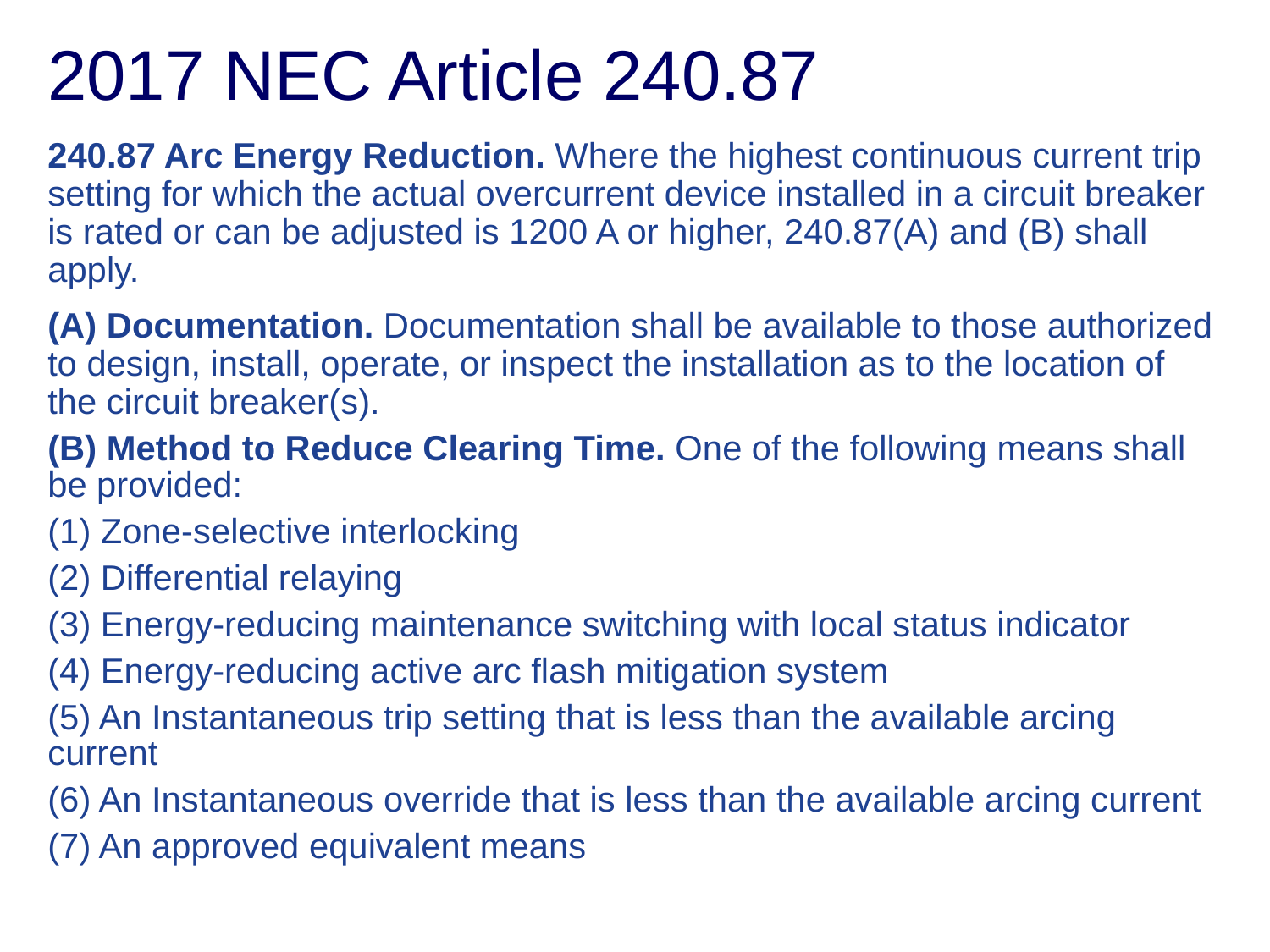

# 2017 NEC Article 240.87
240.87 Arc Energy Reduction. Where the highest continuous current trip setting for which the actual overcurrent device installed in a circuit breaker is rated or can be adjusted is 1200 A or higher, 240.87(A) and (B) shall apply.
(A) Documentation. Documentation shall be available to those authorized to design, install, operate, or inspect the installation as to the location of the circuit breaker(s).
(B) Method to Reduce Clearing Time. One of the following means shall be provided:
(1) Zone-selective interlocking
(2) Differential relaying
(3) Energy-reducing maintenance switching with local status indicator
(4) Energy-reducing active arc flash mitigation system
(5) An Instantaneous trip setting that is less than the available arcing current
(6) An Instantaneous override that is less than the available arcing current
(7) An approved equivalent means